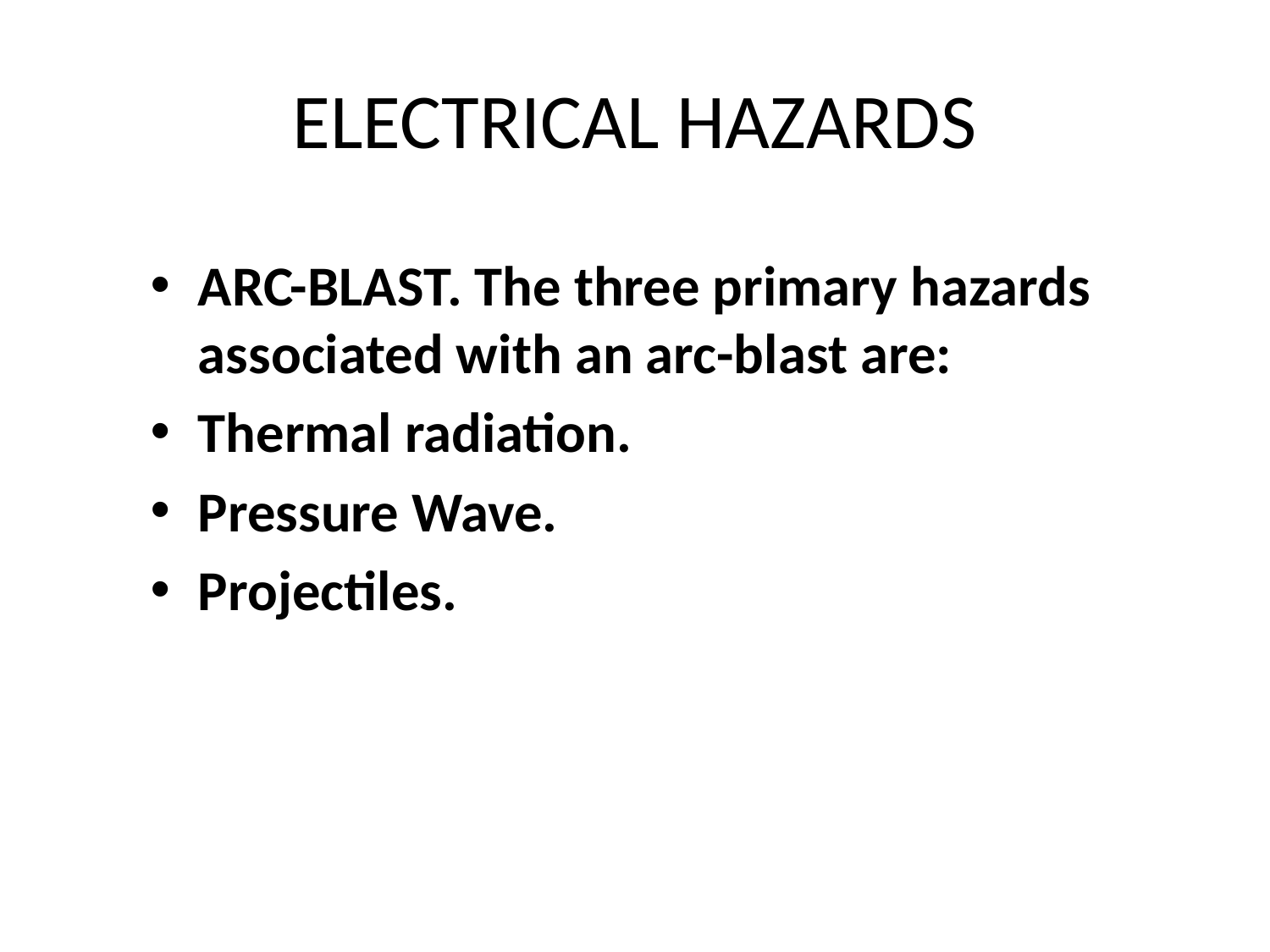

# ELECTRICAL HAZARDS
ARC-BLAST. The three primary hazards associated with an arc-blast are:
Thermal radiation.
Pressure Wave.
Projectiles.